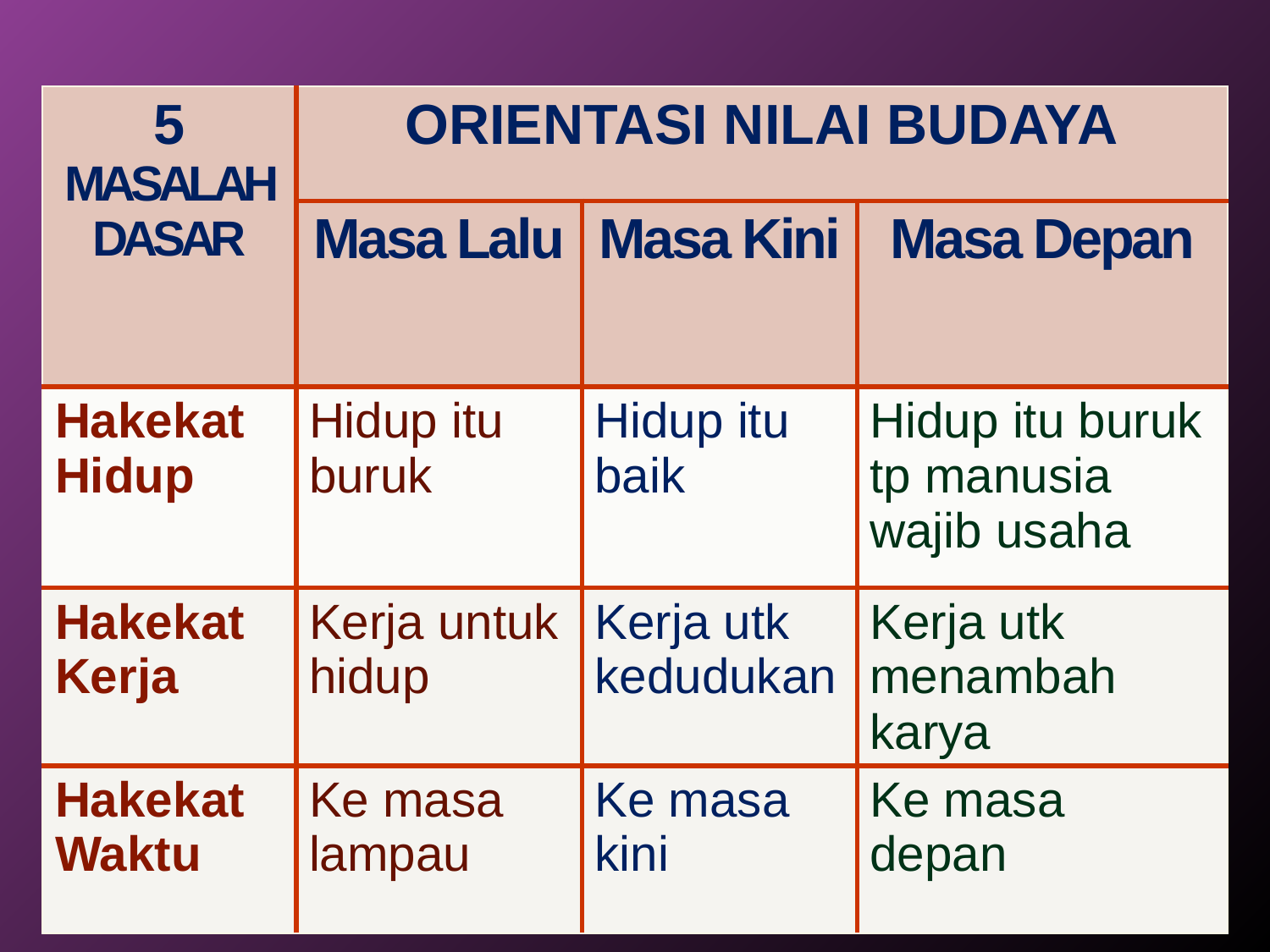

| 5 MASALAH DASAR | ORIENTASI NILAI BUDAYA |  |  |
| --- | --- | --- | --- |
|  | Masa Lalu | Masa Kini | Masa Depan |
| Hakekat Hidup | Hidup itu buruk | Hidup itu baik | Hidup itu buruk tp manusia wajib usaha |
| Hakekat Kerja | Kerja untuk hidup | Kerja utk kedudukan | Kerja utk menambah karya |
| Hakekat Waktu | Ke masa lampau | Ke masa kini | Ke masa depan |
arif_rohman@uny.ac.id